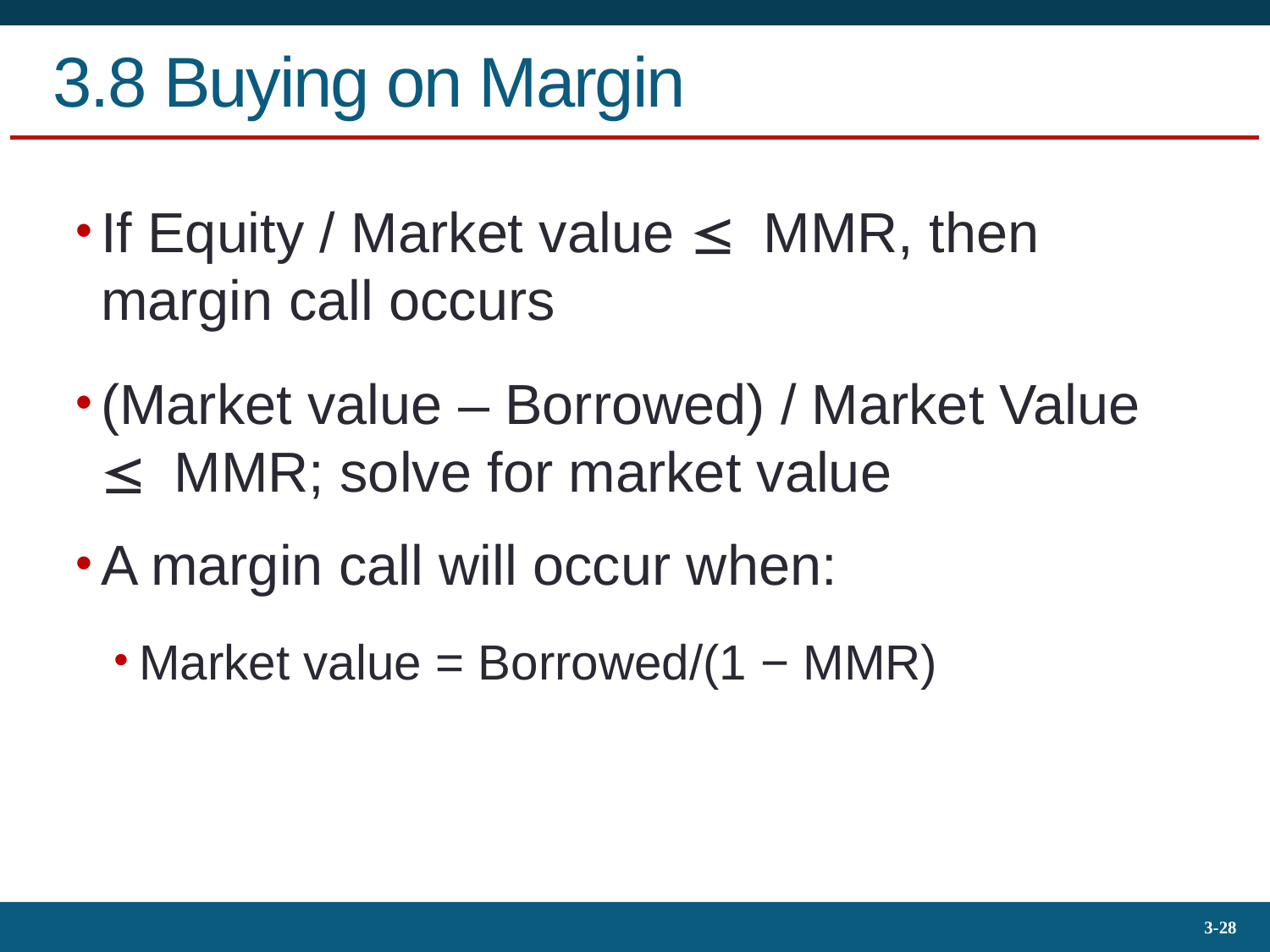

# 3.8 Buying on Margin
If Equity / Market value ≤ MMR, then margin call occurs
(Market value – Borrowed) / Market Value ≤ MMR; solve for market value
A margin call will occur when:
Market value = Borrowed/(1 − MMR)